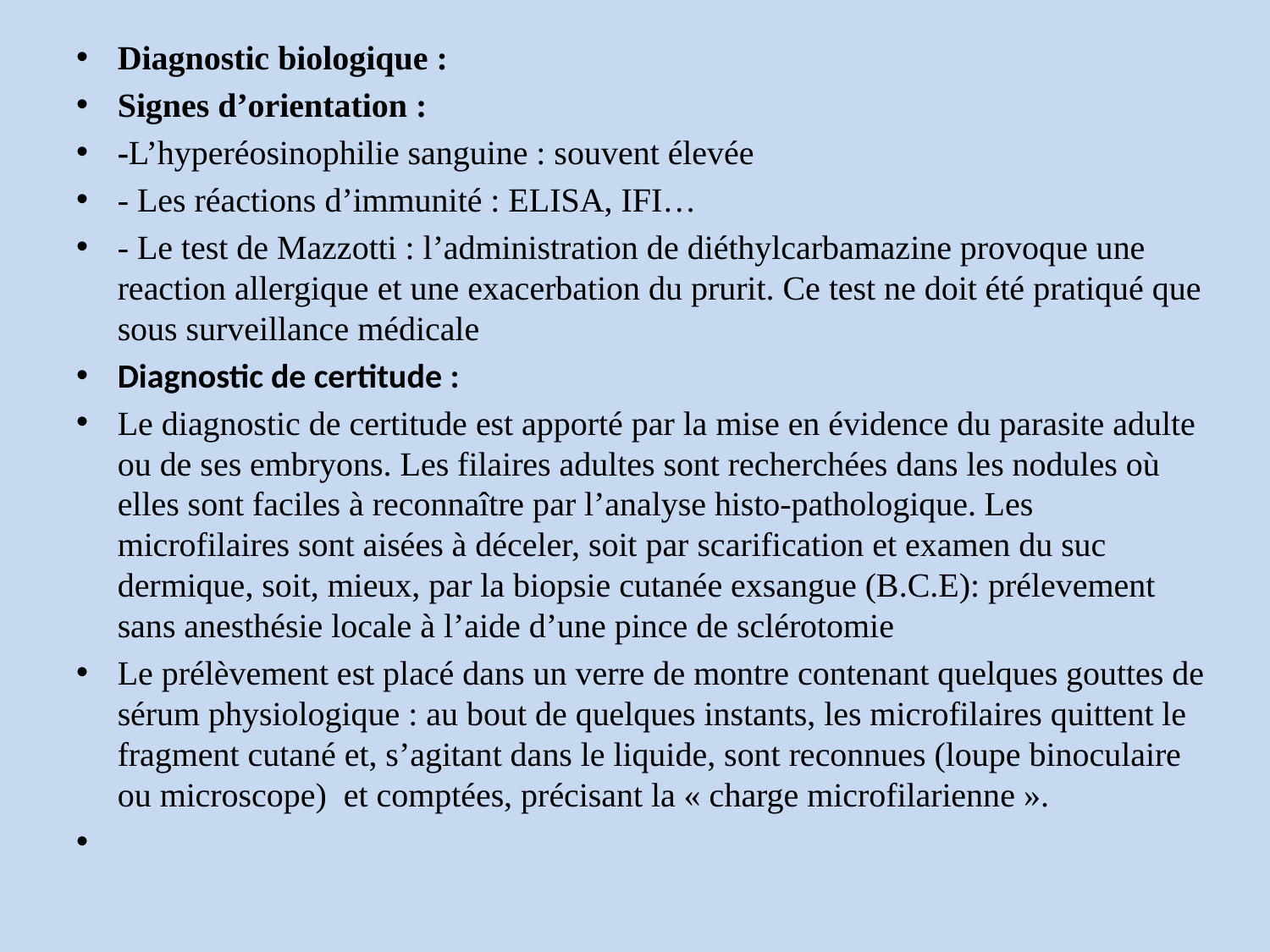

Diagnostic biologique :
Signes d’orientation :
-L’hyperéosinophilie sanguine : souvent élevée
- Les réactions d’immunité : ELISA, IFI…
- Le test de Mazzotti : l’administration de diéthylcarbamazine provoque une reaction allergique et une exacerbation du prurit. Ce test ne doit été pratiqué que sous surveillance médicale
Diagnostic de certitude :
Le diagnostic de certitude est apporté par la mise en évidence du parasite adulte ou de ses embryons. Les filaires adultes sont recherchées dans les nodules où elles sont faciles à reconnaître par l’analyse histo-pathologique. Les microfilaires sont aisées à déceler, soit par scarification et examen du suc dermique, soit, mieux, par la biopsie cutanée exsangue (B.C.E): prélevement sans anesthésie locale à l’aide d’une pince de sclérotomie
Le prélèvement est placé dans un verre de montre contenant quelques gouttes de sérum physiologique : au bout de quelques instants, les microfilaires quittent le fragment cutané et, s’agitant dans le liquide, sont reconnues (loupe binoculaire ou microscope)  et comptées, précisant la « charge microfilarienne ».